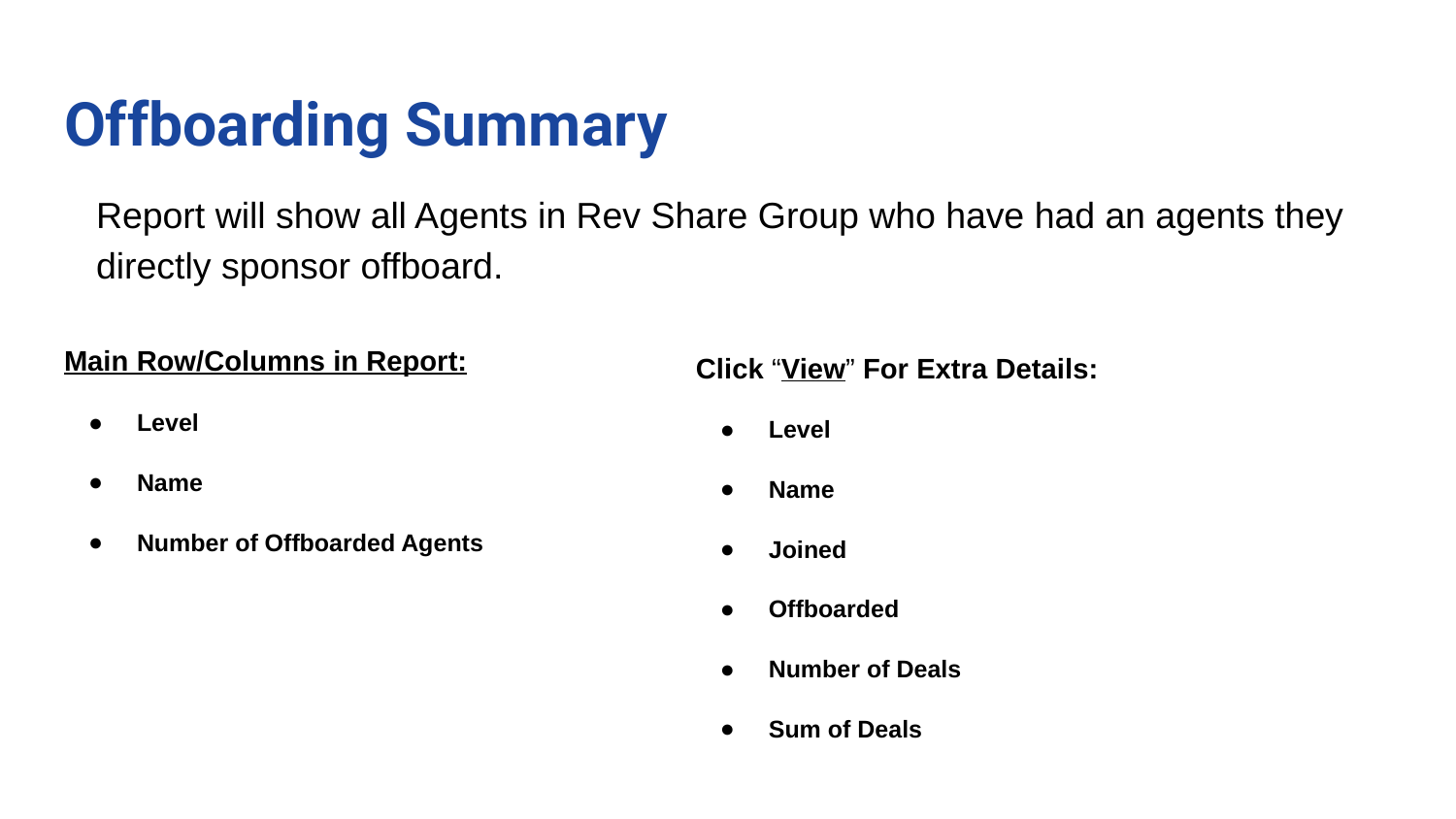

# Offboarding Summary
Report will show all Agents in Rev Share Group who have had an agents they directly sponsor offboard.
Main Row/Columns in Report:
Level
Name
Number of Offboarded Agents
Click “View” For Extra Details:
Level
Name
Joined
Offboarded
Number of Deals
Sum of Deals